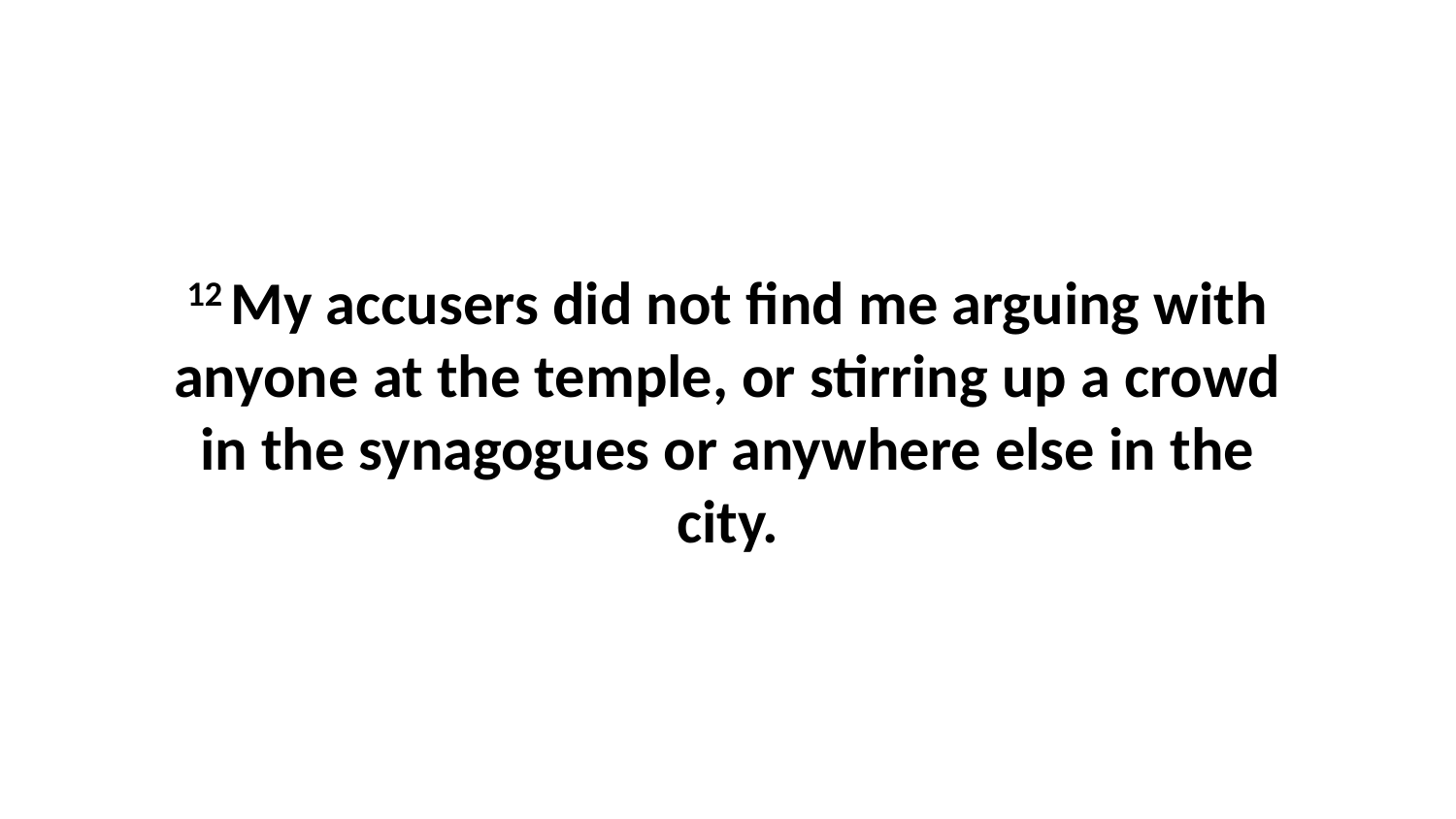

12 My accusers did not find me arguing with anyone at the temple, or stirring up a crowd in the synagogues or anywhere else in the city.